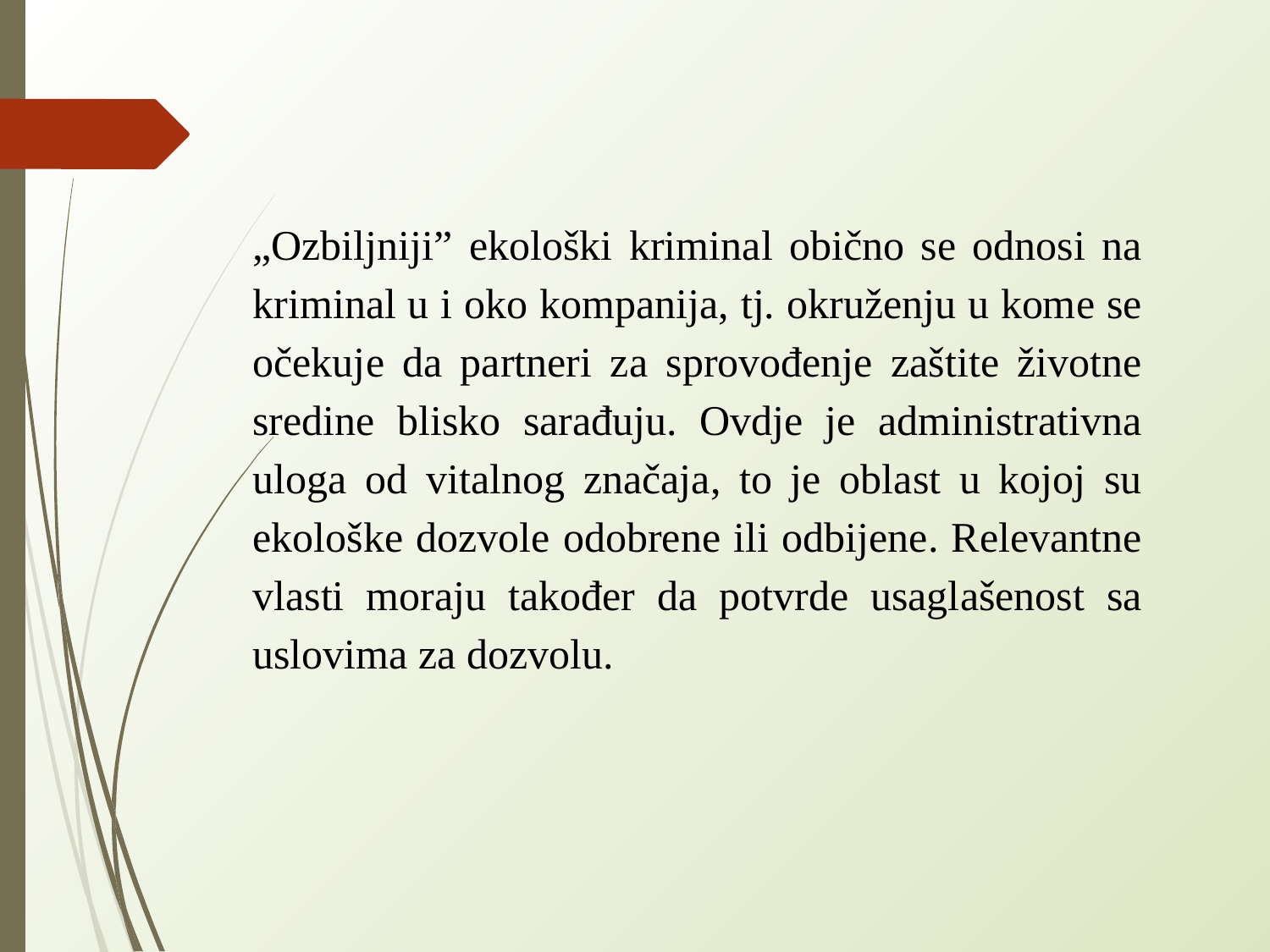

„Ozbiljniji” ekološki kriminal obično se odnosi na kriminal u i oko kompanija, tj. okruženju u kome se očekuje da partneri za sprovođenje zaštite životne sredine blisko sarađuju. Ovdje je administrativna uloga od vitalnog značaja, to je oblast u kojoj su ekološke dozvole odobrene ili odbijene. Relevantne vlasti moraju također da potvrde usaglašenost sa uslovima za dozvolu.